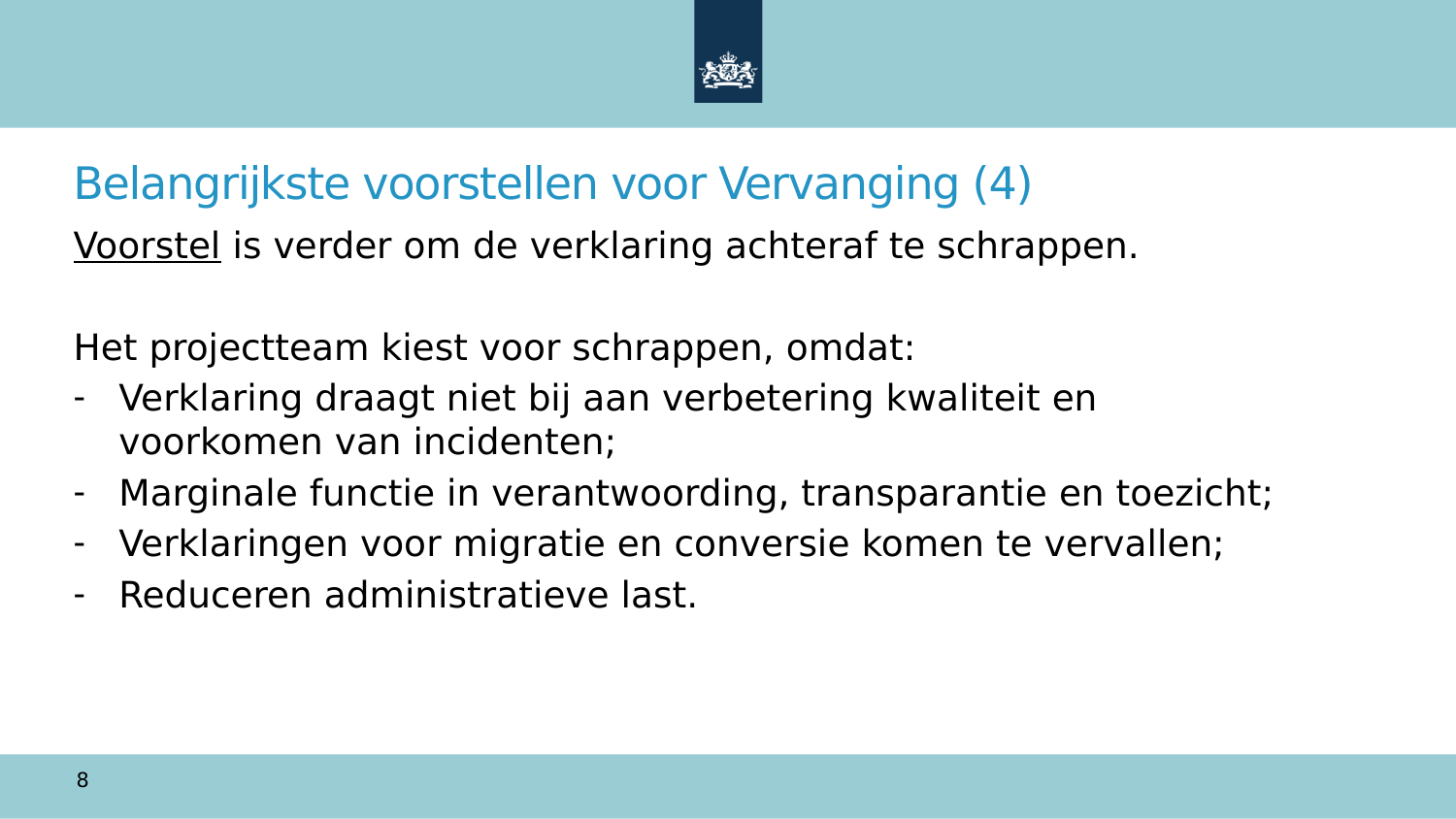

# Belangrijkste voorstellen voor Vervanging (4)
Voorstel is verder om de verklaring achteraf te schrappen.

Het projectteam kiest voor schrappen, omdat:
Verklaring draagt niet bij aan verbetering kwaliteit en voorkomen van incidenten;
Marginale functie in verantwoording, transparantie en toezicht;
Verklaringen voor migratie en conversie komen te vervallen;
Reduceren administratieve last.
8